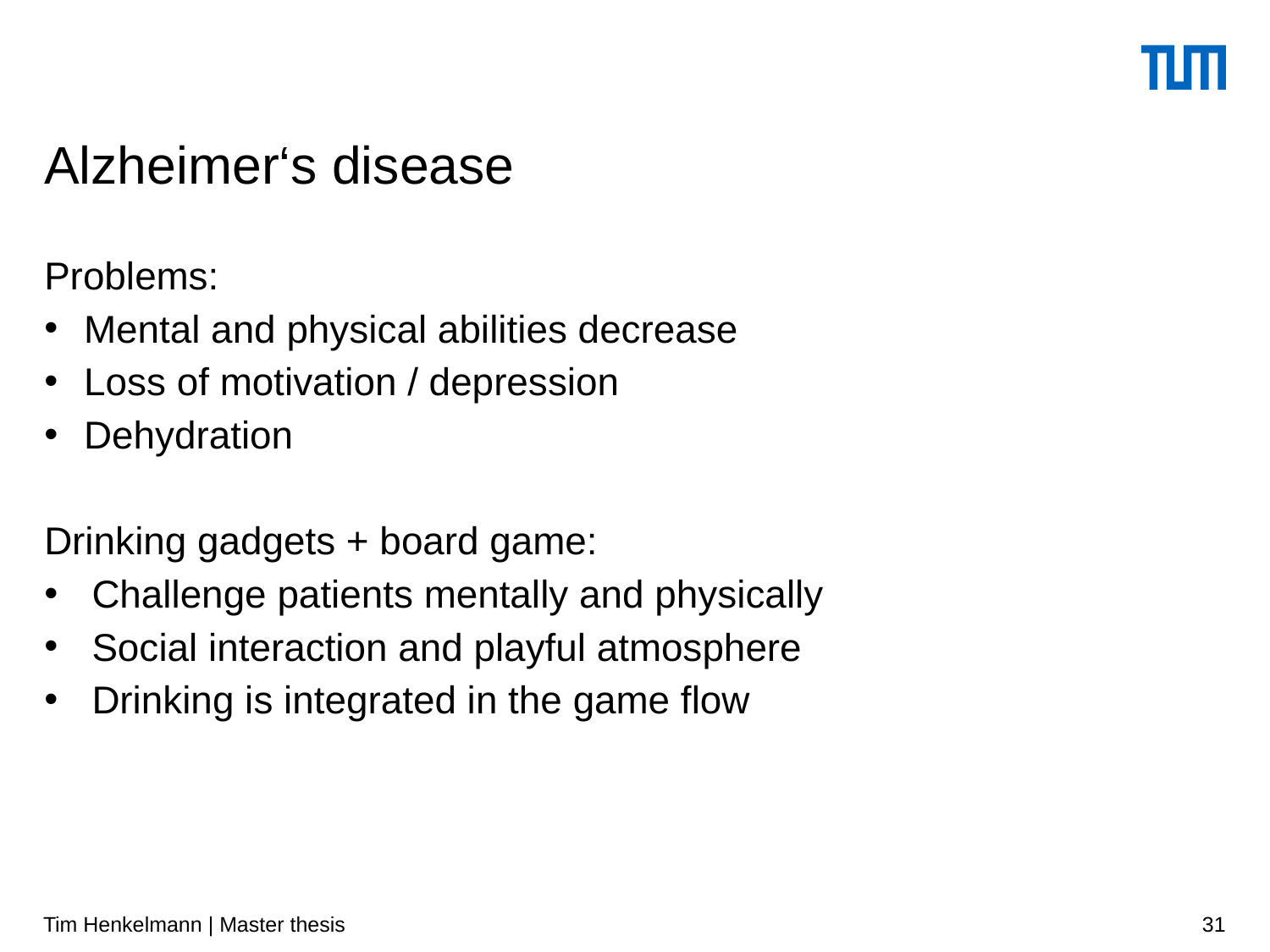

# Alzheimer‘s disease
Problems:
Mental and physical abilities decrease
Loss of motivation / depression
Dehydration

Drinking gadgets + board game:
Challenge patients mentally and physically
Social interaction and playful atmosphere
Drinking is integrated in the game flow

Tim Henkelmann | Master thesis
31